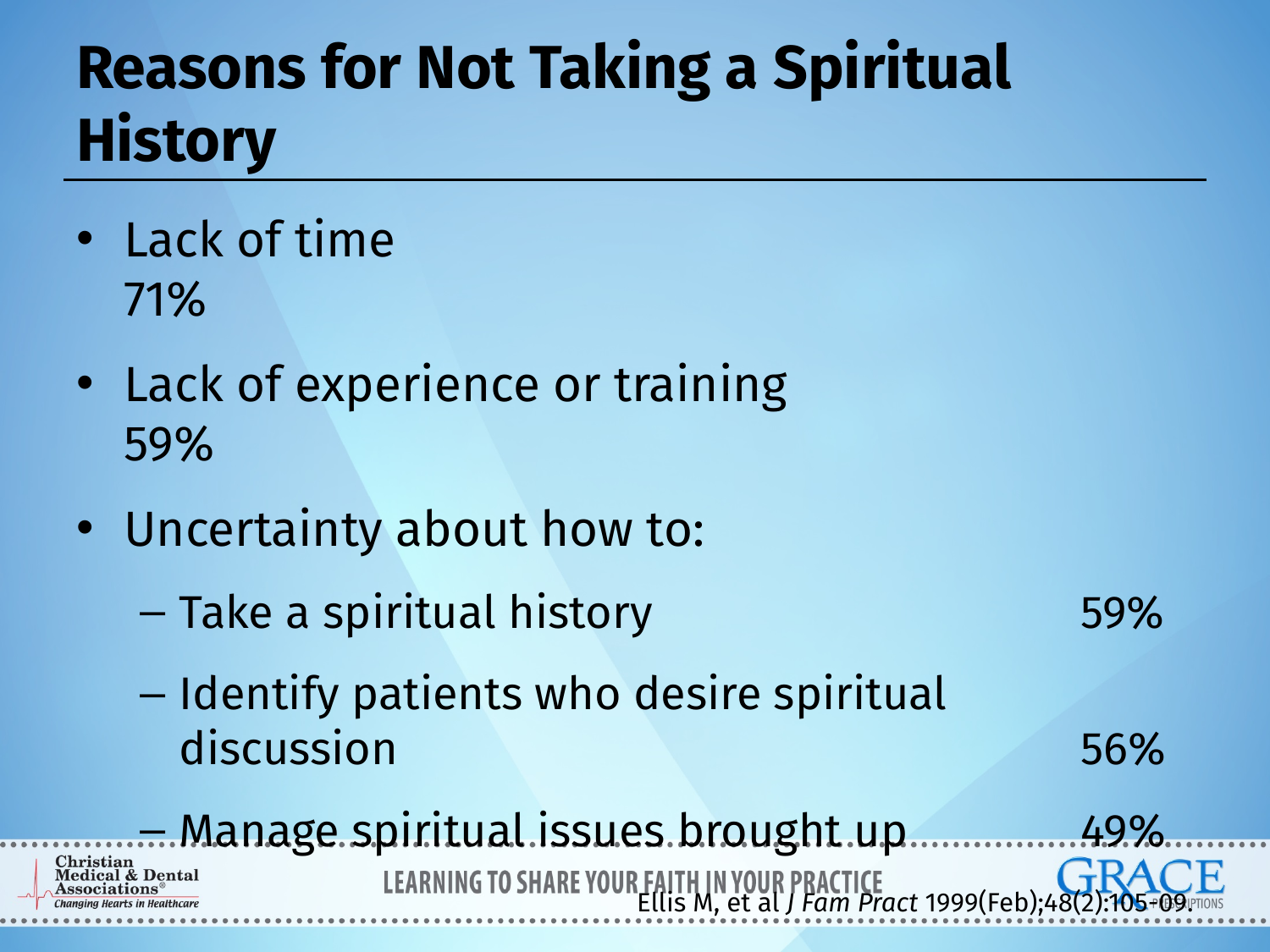

# Reasons for Not Taking a Spiritual History
Lack of time 						 71%
Lack of experience or training 			 59%
Uncertainty about how to:
Take a spiritual history 				 59%
Identify patients who desire spiritual
discussion 						 56%
Manage spiritual issues brought up 		 49%
			Ellis M, et al J Fam Pract 1999(Feb);48(2):105-09.